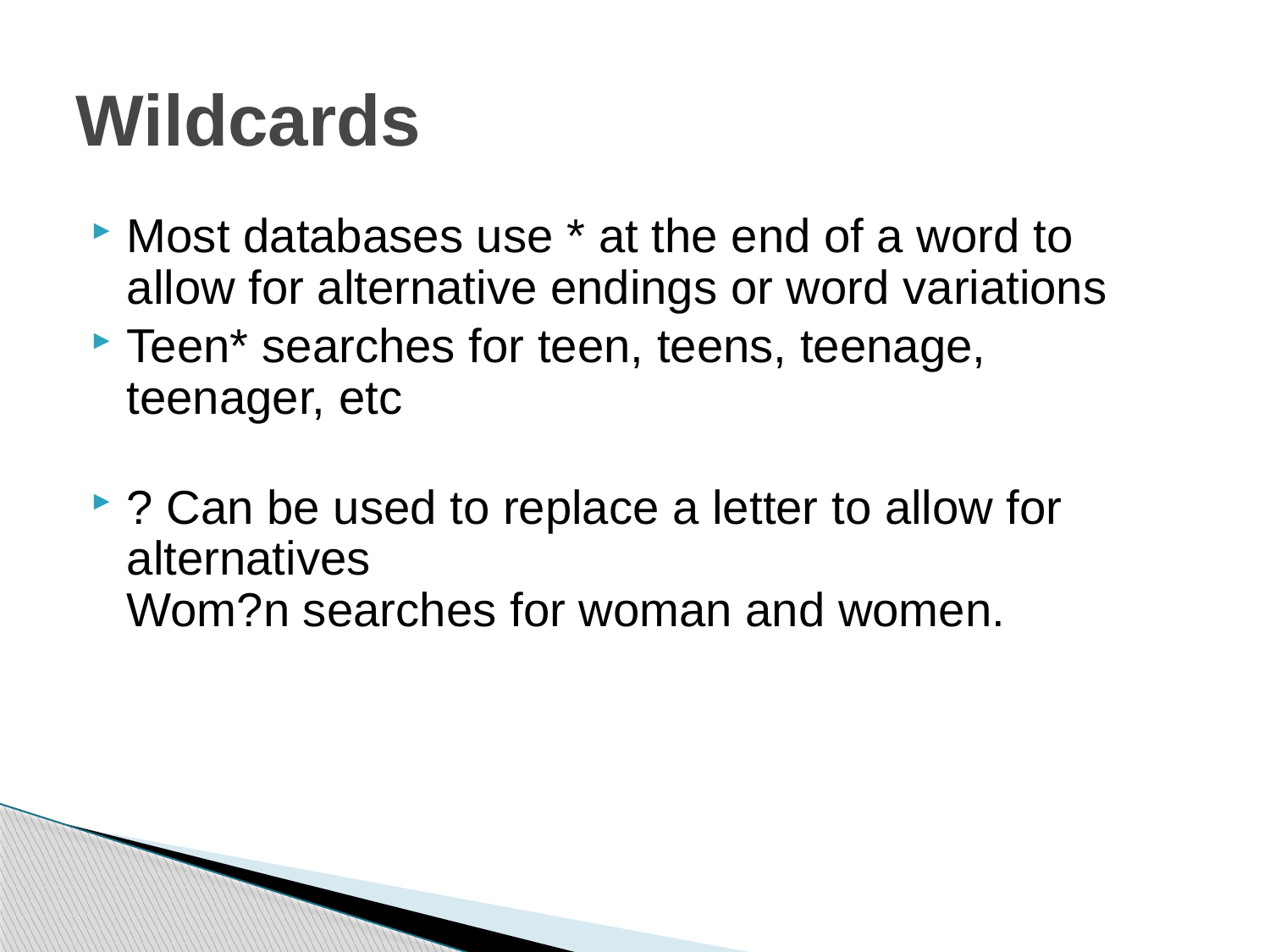

# Wildcards
Most databases use * at the end of a word to allow for alternative endings or word variations
Teen* searches for teen, teens, teenage, teenager, etc
? Can be used to replace a letter to allow for alternatives
Wom?n searches for woman and women.